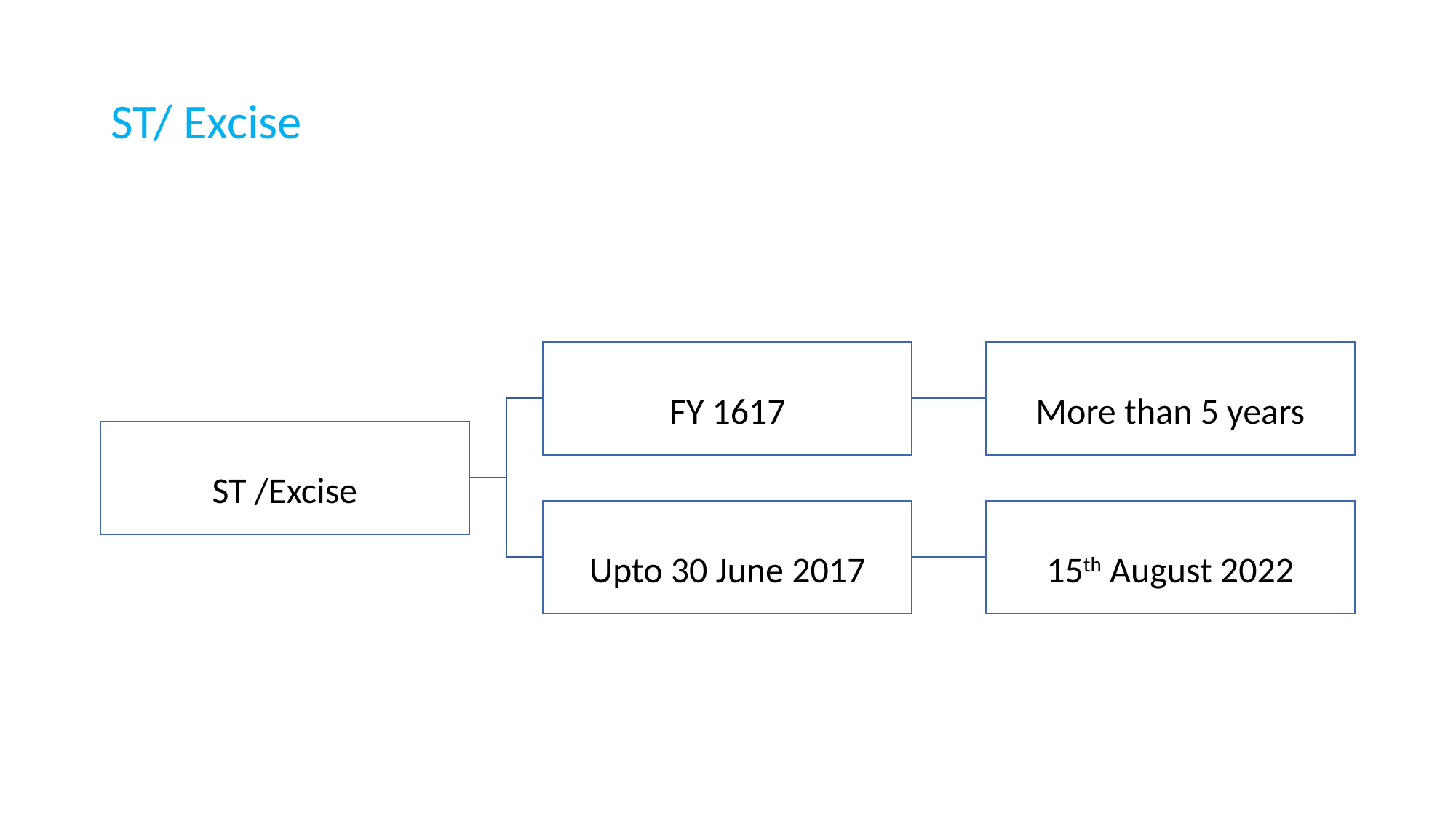

# ST/ Excise
ST /Excise
FY 1617
More than 5 years
Upto 30 June 2017
15th August 2022